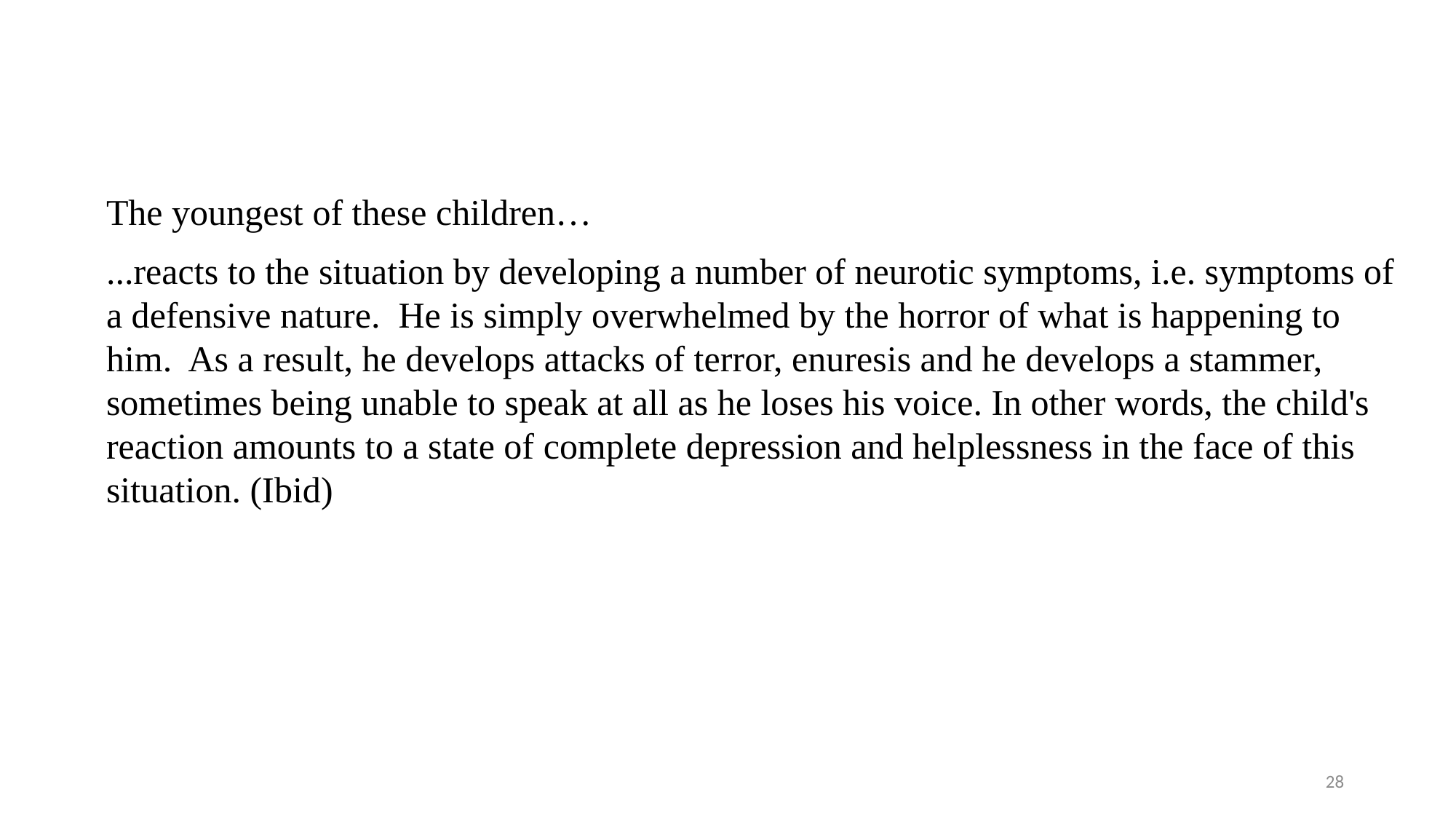

The youngest of these children…
...reacts to the situation by developing a number of neurotic symptoms, i.e. symptoms of a defensive nature.  He is simply overwhelmed by the horror of what is happening to him.  As a result, he develops attacks of terror, enuresis and he develops a stammer, sometimes being unable to speak at all as he loses his voice. In other words, the child's reaction amounts to a state of complete depression and helplessness in the face of this situation. (Ibid)
28